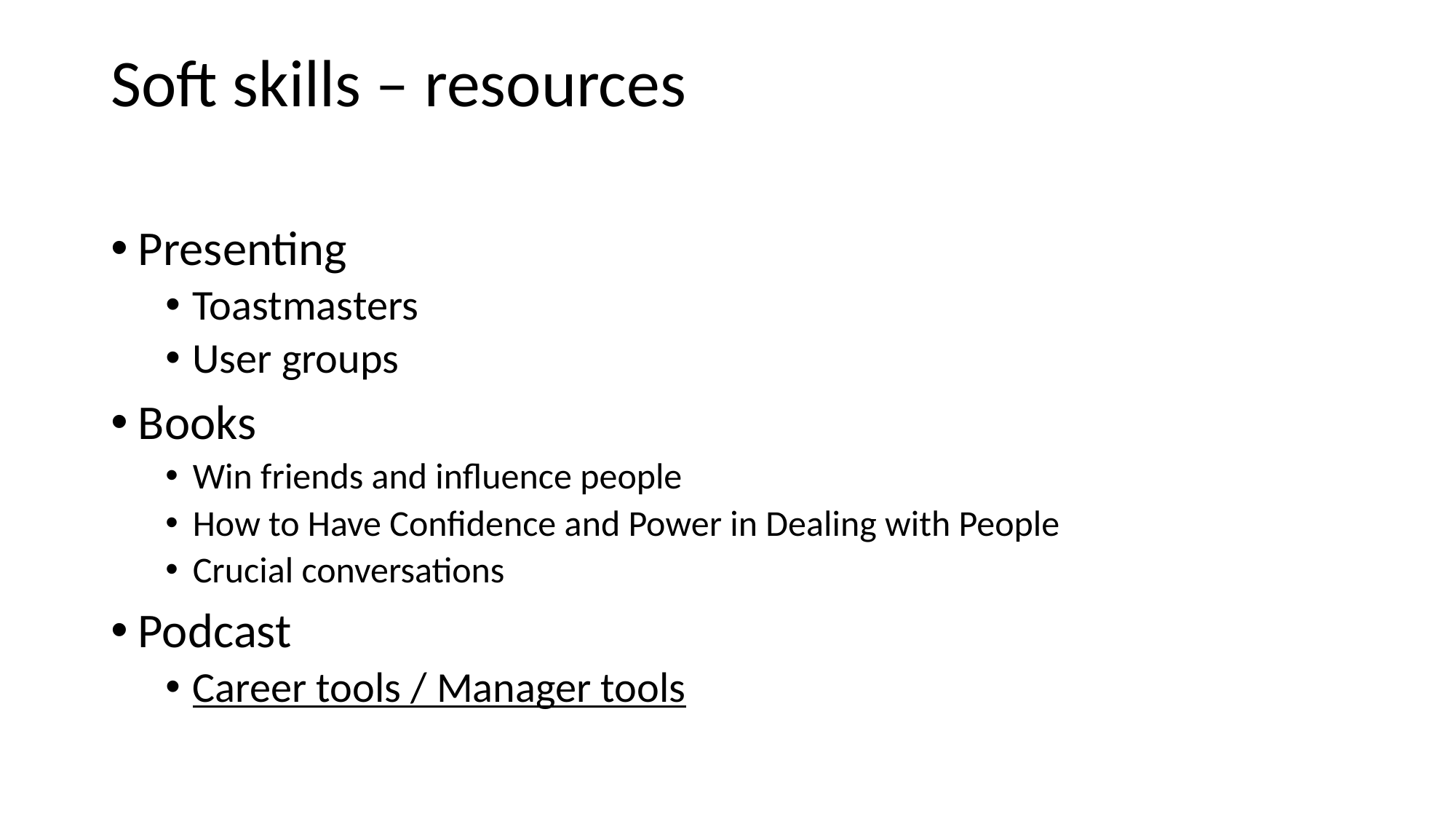

Soft skills – resources
Presenting
Toastmasters
User groups
Books
Win friends and influence people
How to Have Confidence and Power in Dealing with People
Crucial conversations
Podcast
Career tools / Manager tools